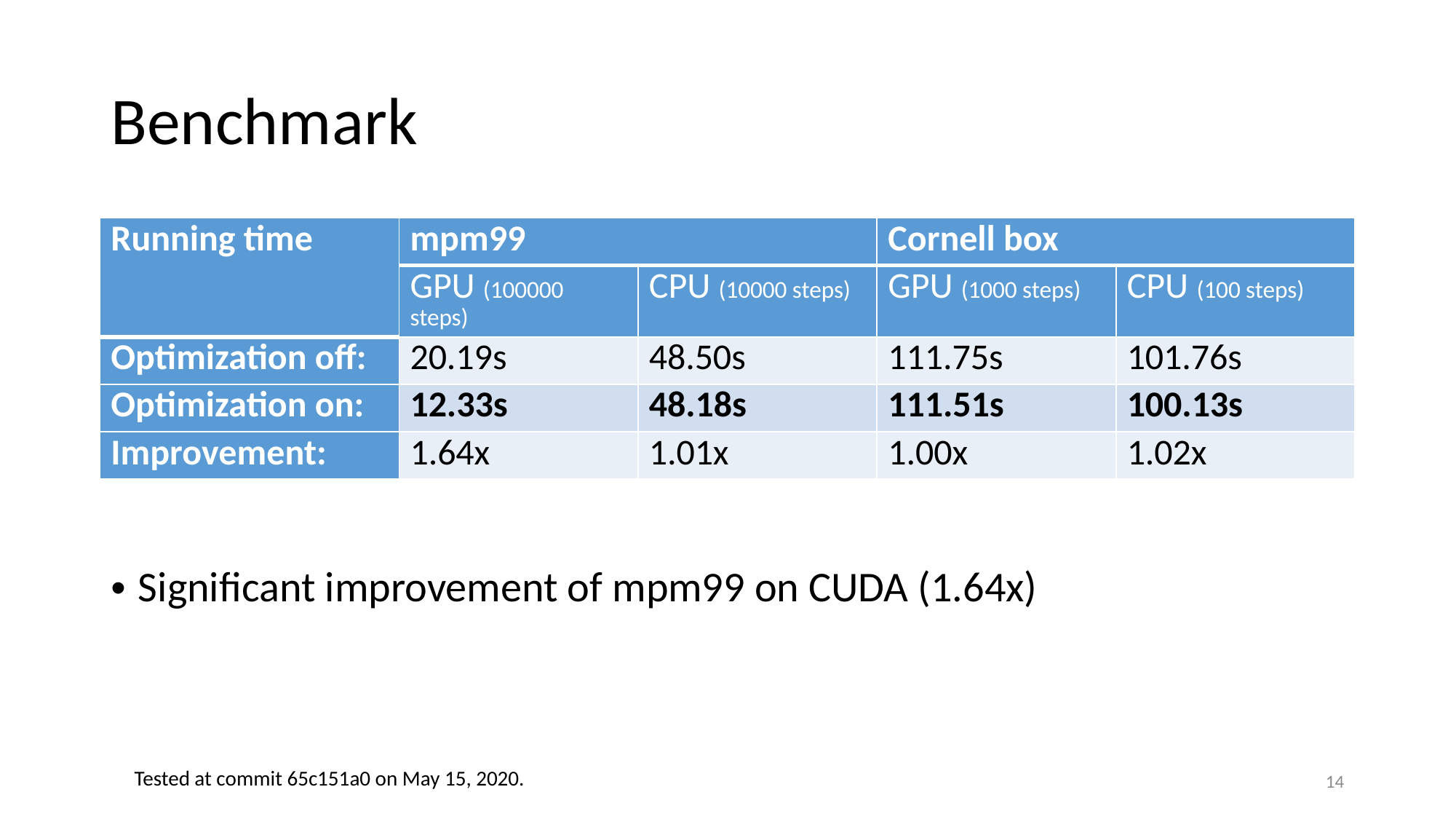

# Benchmark
| Running time | mpm99 |  | Cornell box |  |
| --- | --- | --- | --- | --- |
|  | GPU (100000 steps) | CPU (10000 steps) | GPU (1000 steps) | CPU (100 steps) |
| Optimization off: | 20.19s | 48.50s | 111.75s | 101.76s |
| Optimization on: | 12.33s | 48.18s | 111.51s | 100.13s |
| Improvement: | 1.64x | 1.01x | 1.00x | 1.02x |
Significant improvement of mpm99 on CUDA (1.64x)
Tested at commit 65c151a0 on May 15, 2020.
14